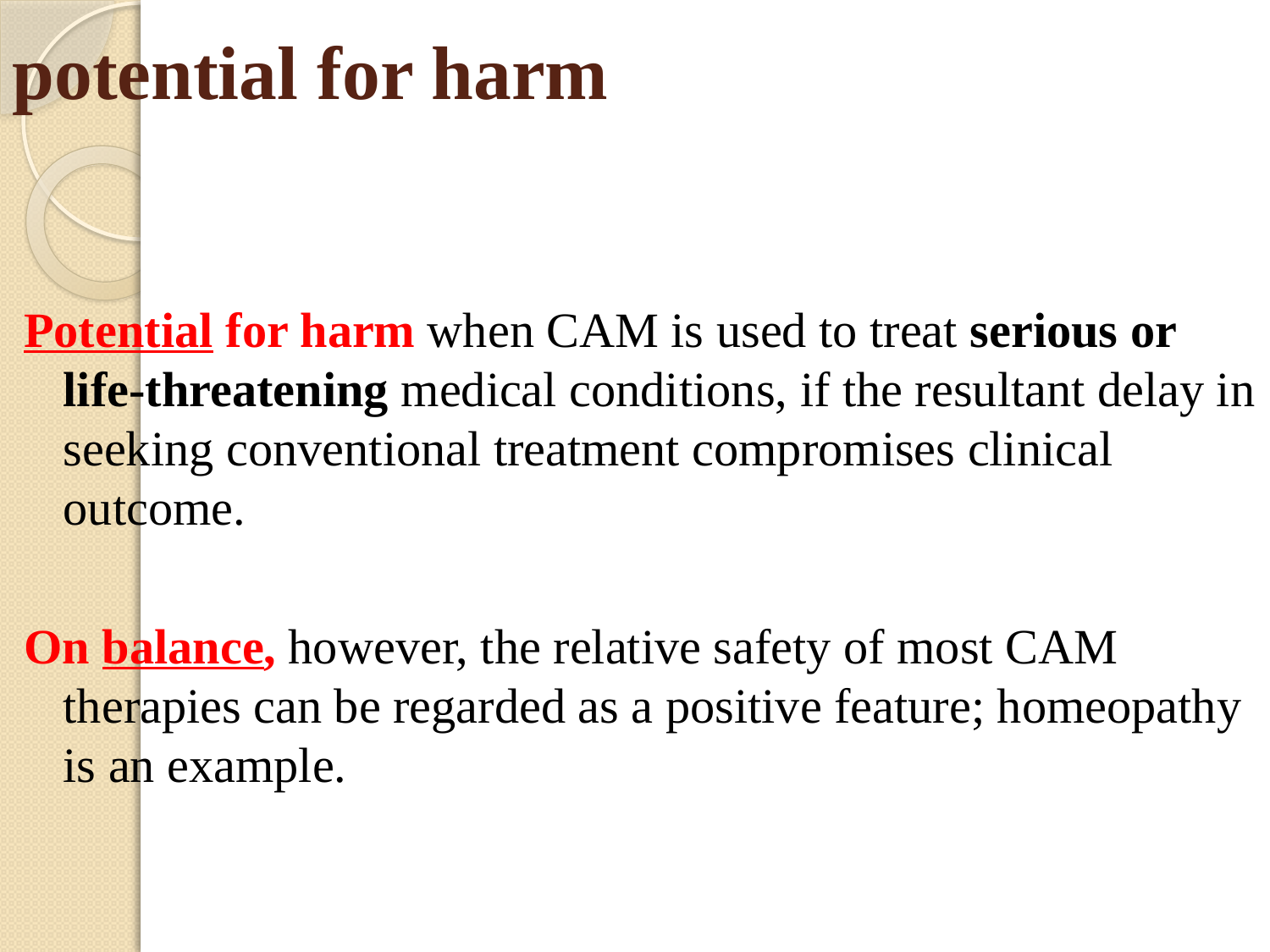

# potential for harm

Potential for harm when CAM is used to treat serious or life-threatening medical conditions, if the resultant delay in seeking conventional treatment compromises clinical outcome.

On balance, however, the relative safety of most CAM therapies can be regarded as a positive feature; homeopathy is an example.